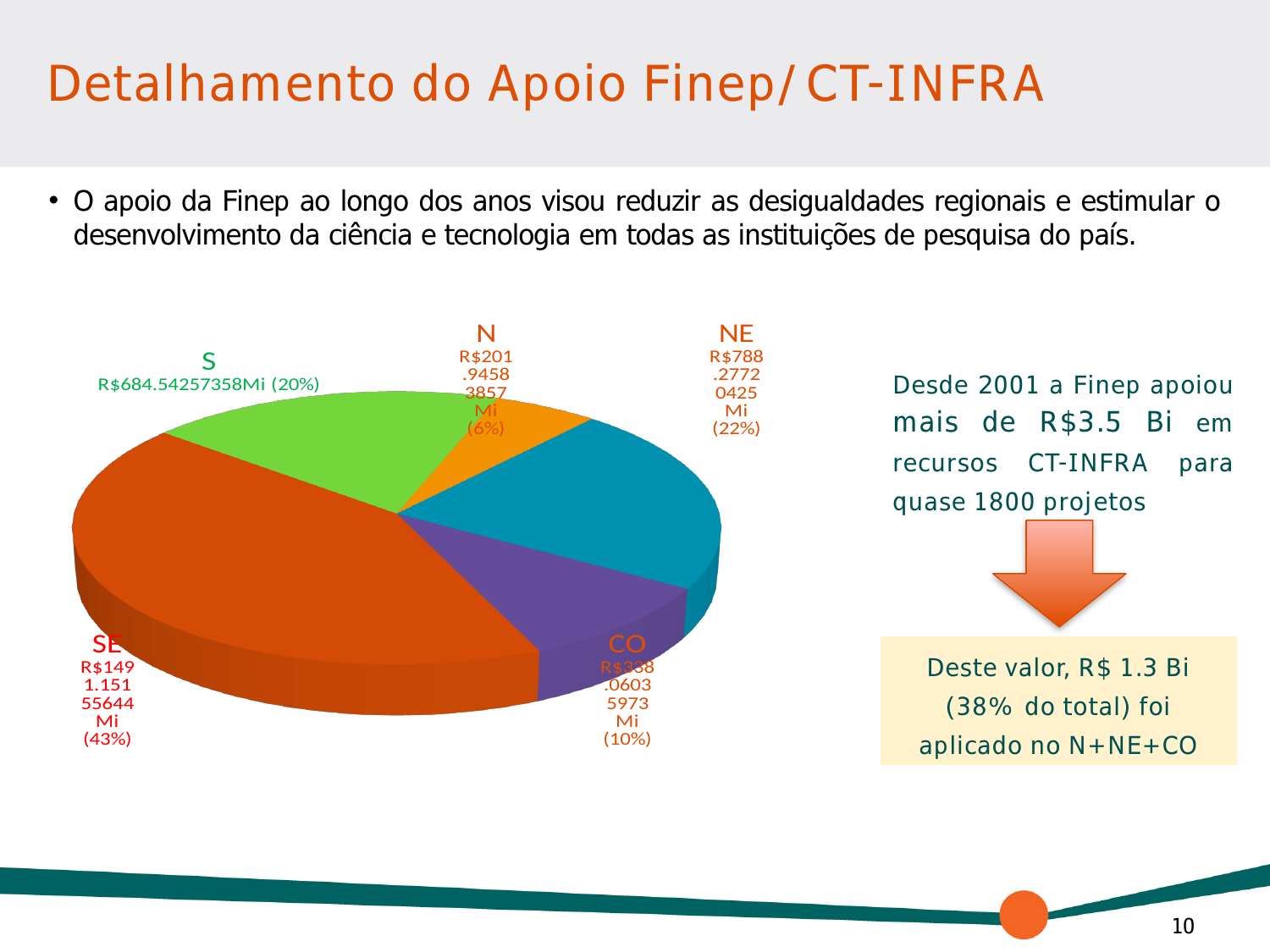

# Detalhamento do Apoio Finep/CT-INFRA
O apoio da Finep ao longo dos anos visou reduzir as desigualdades regionais e estimular o desenvolvimento da ciência e tecnologia em todas as instituições de pesquisa do país.

[unsupported chart]

Desde 2001 a Finep apoiou mais de R$3.5 Bi em recursos CT-INFRA para quase 1800 projetos

Deste valor, R$ 1.3 Bi (38% do total) foi aplicado no N+NE+CO